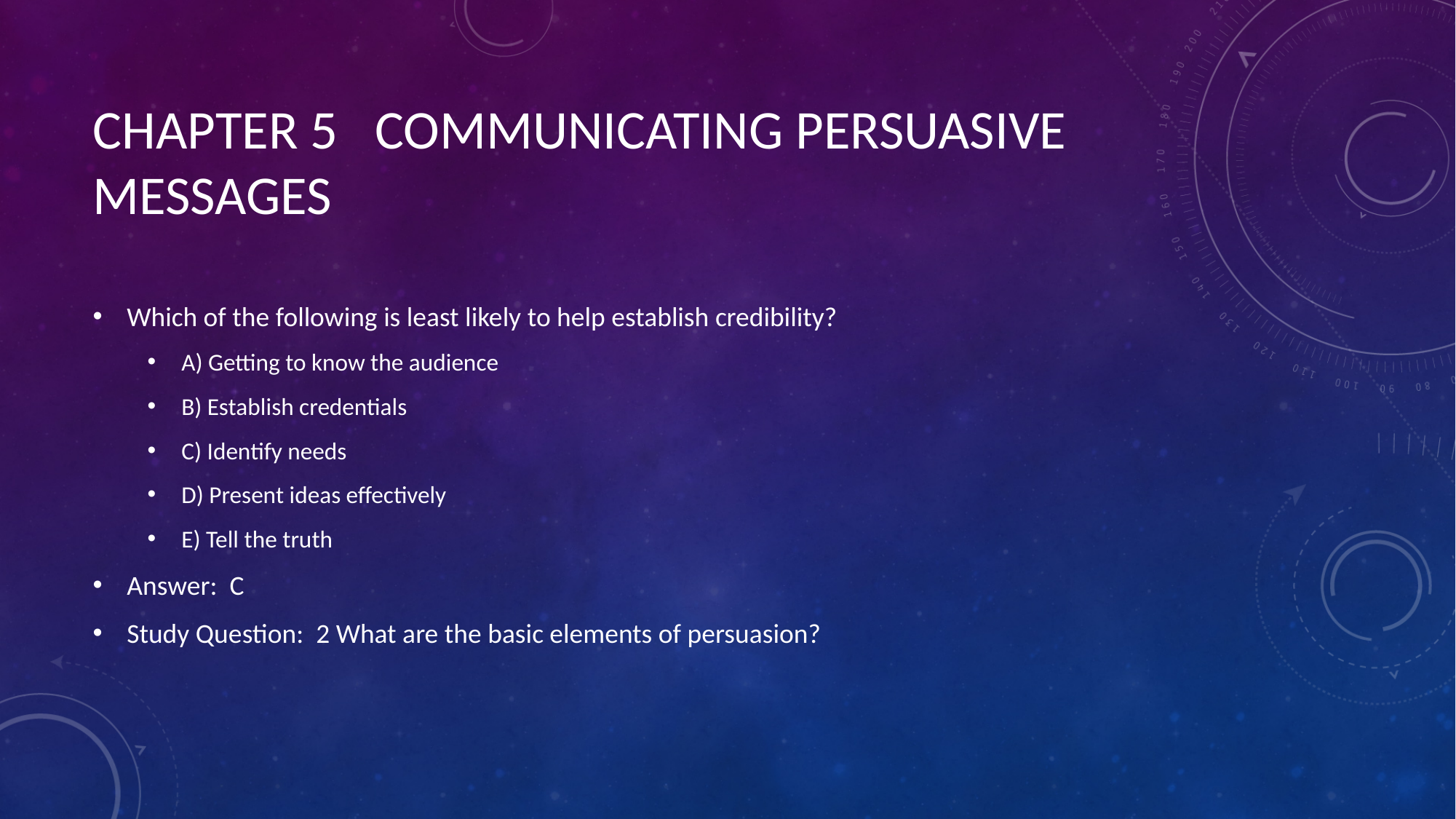

# Chapter 5   Communicating Persuasive Messages
Which of the following is least likely to help establish credibility?
A) Getting to know the audience
B) Establish credentials
C) Identify needs
D) Present ideas effectively
E) Tell the truth
Answer:  C
Study Question:  2 What are the basic elements of persuasion?